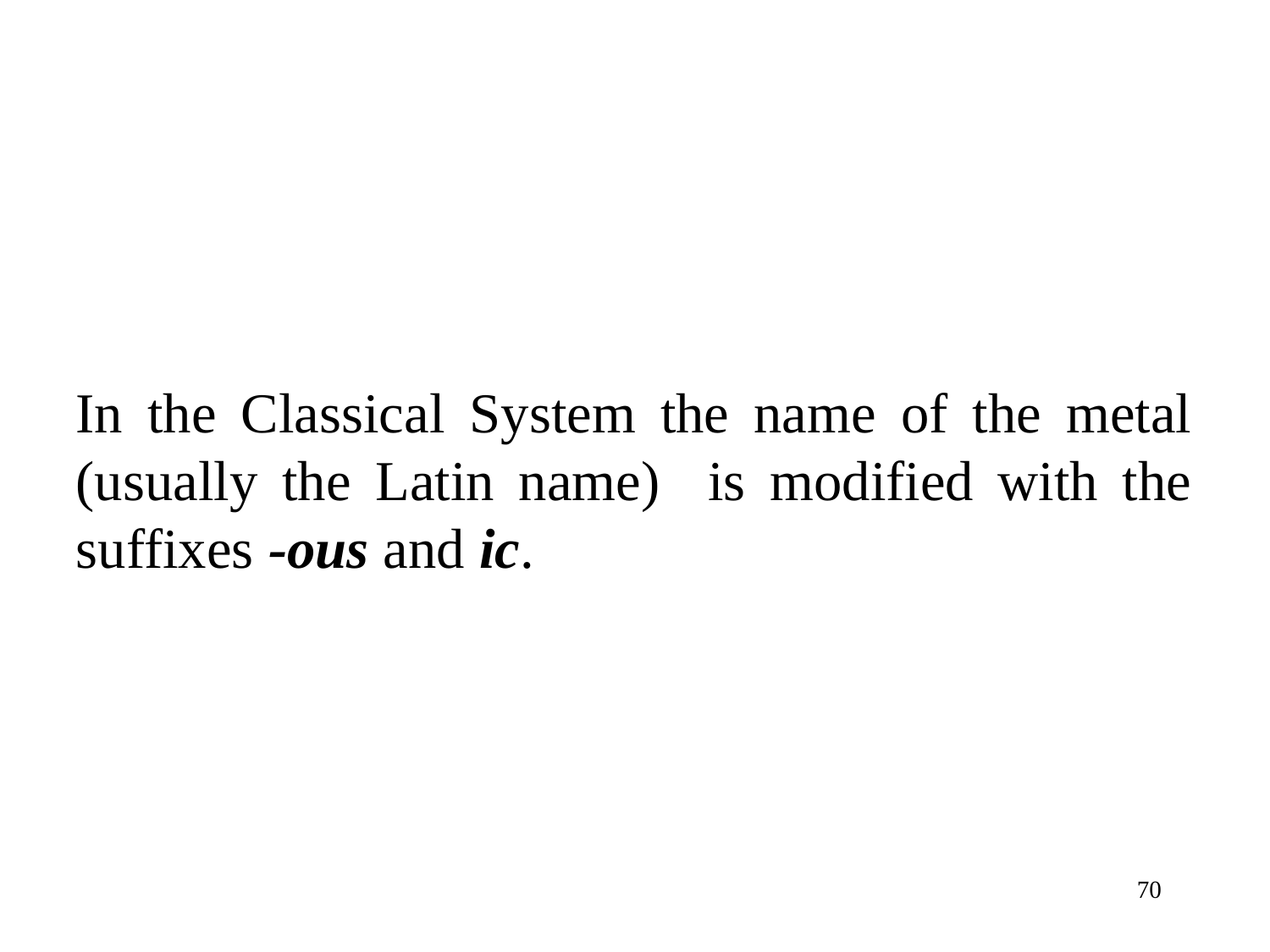

In the Classical System the name of the metal (usually the Latin name)  is modified with the suffixes -ous and ic.
70